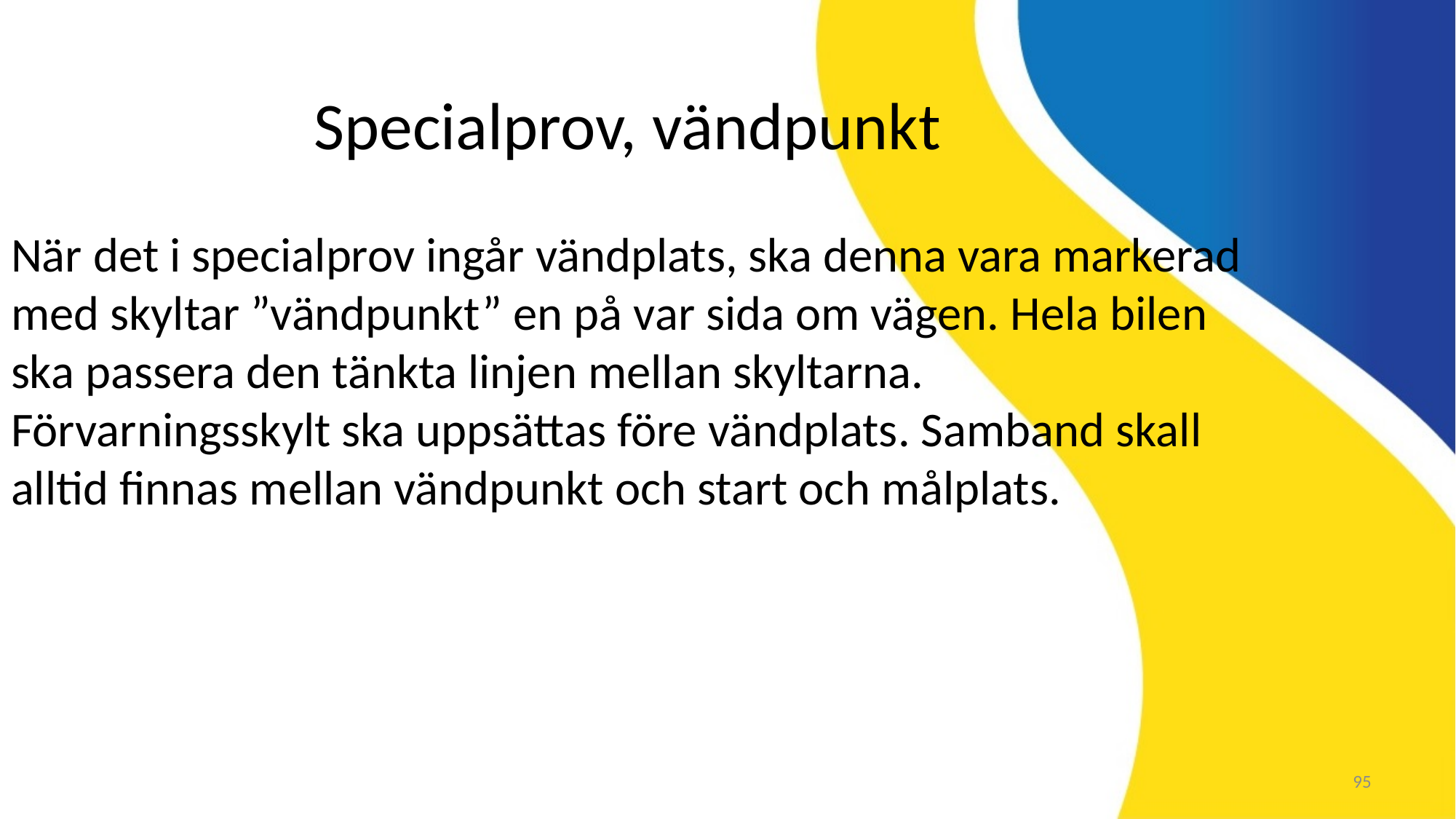

Specialprov, vändpunkt
När det i specialprov ingår vändplats, ska denna vara markerad med skyltar ”vändpunkt” en på var sida om vägen. Hela bilen ska passera den tänkta linjen mellan skyltarna. Förvarningsskylt ska uppsättas före vändplats. Samband skall alltid finnas mellan vändpunkt och start och målplats.

95